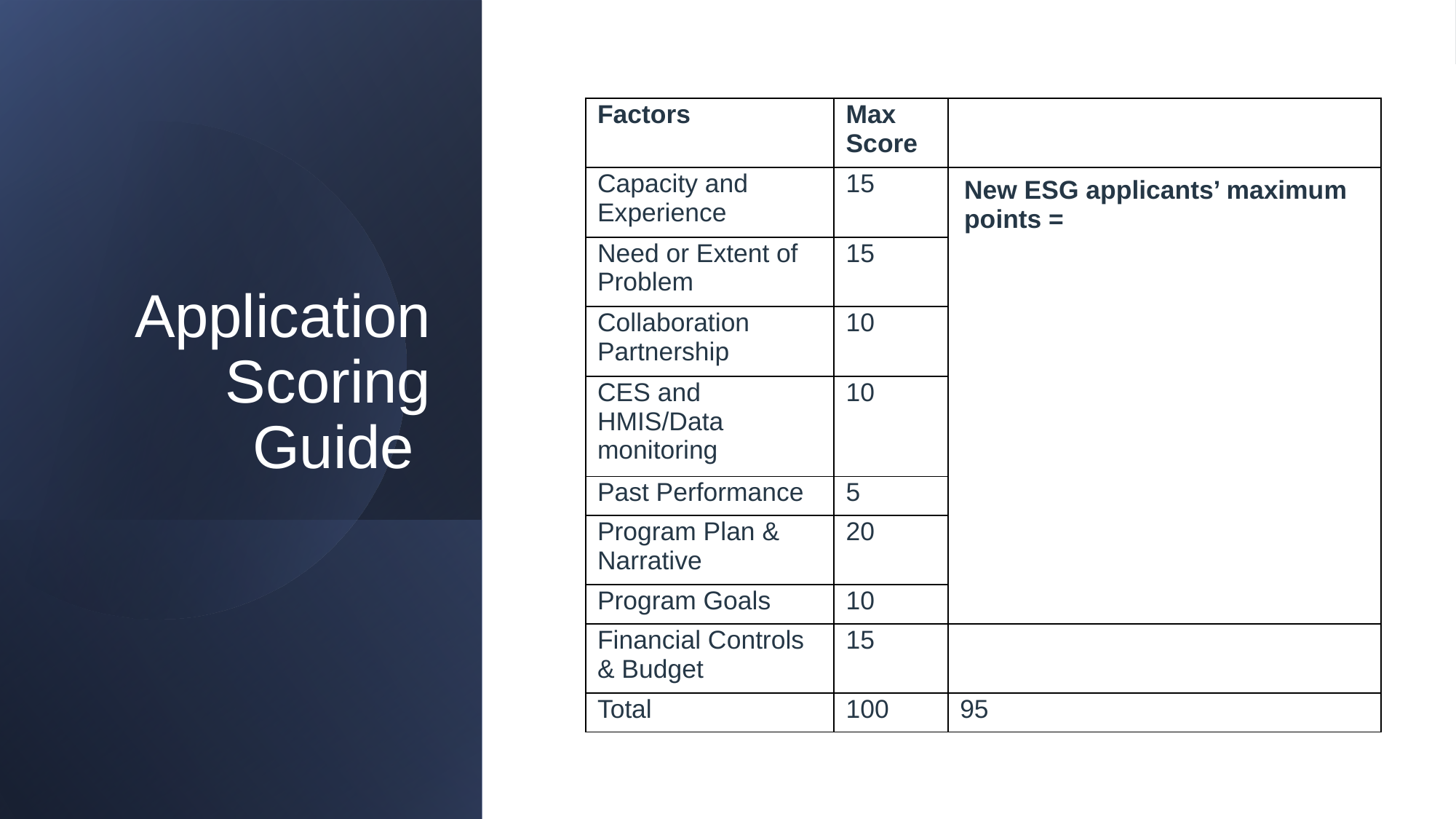

| Factors | Max Score |  |
| --- | --- | --- |
| Capacity and Experience | 15 | New ESG applicants’ maximum points = |
| Need or Extent of Problem | 15 |  |
| Collaboration Partnership | 10 |  |
| CES and HMIS/Data monitoring | 10 |  |
| Past Performance | 5 |  |
| Program Plan & Narrative | 20 |  |
| Program Goals | 10 |  |
| Financial Controls & Budget | 15 |  |
| Total | 100 | 95 |

# Application Scoring Guide